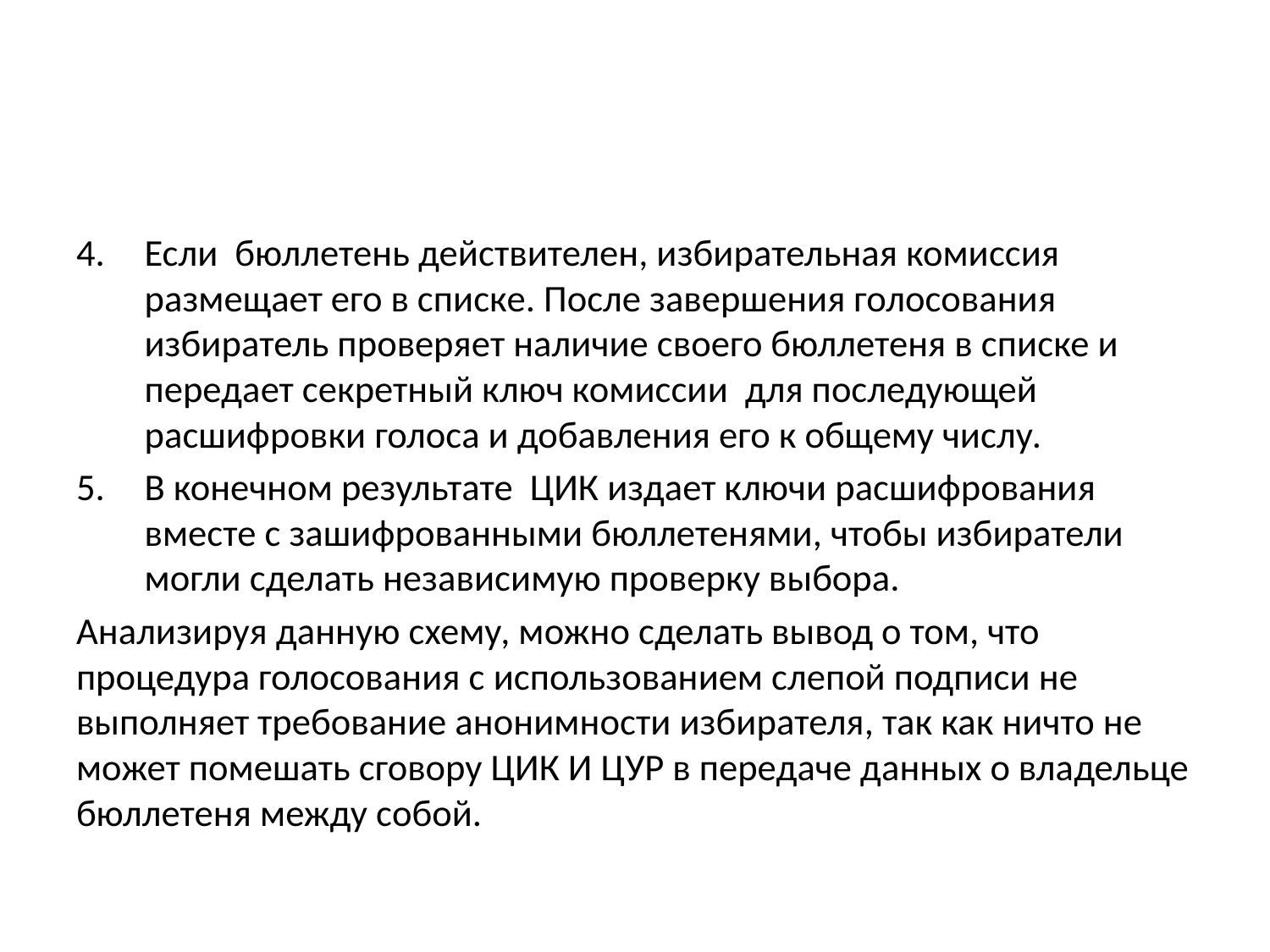

#
Если  бюллетень действителен, избирательная комиссия размещает его в списке. После завершения голосования избиратель проверяет наличие своего бюллетеня в списке и передает секретный ключ комиссии  для последующей расшифровки голоса и добавления его к общему числу.
В конечном результате  ЦИК издает ключи расшифрования вместе с зашифрованными бюллетенями, чтобы избиратели могли сделать независимую проверку выбора.
Анализируя данную схему, можно сделать вывод о том, что процедура голосования с использованием слепой подписи не выполняет требование анонимности избирателя, так как ничто не может помешать сговору ЦИК И ЦУР в передаче данных о владельце бюллетеня между собой.